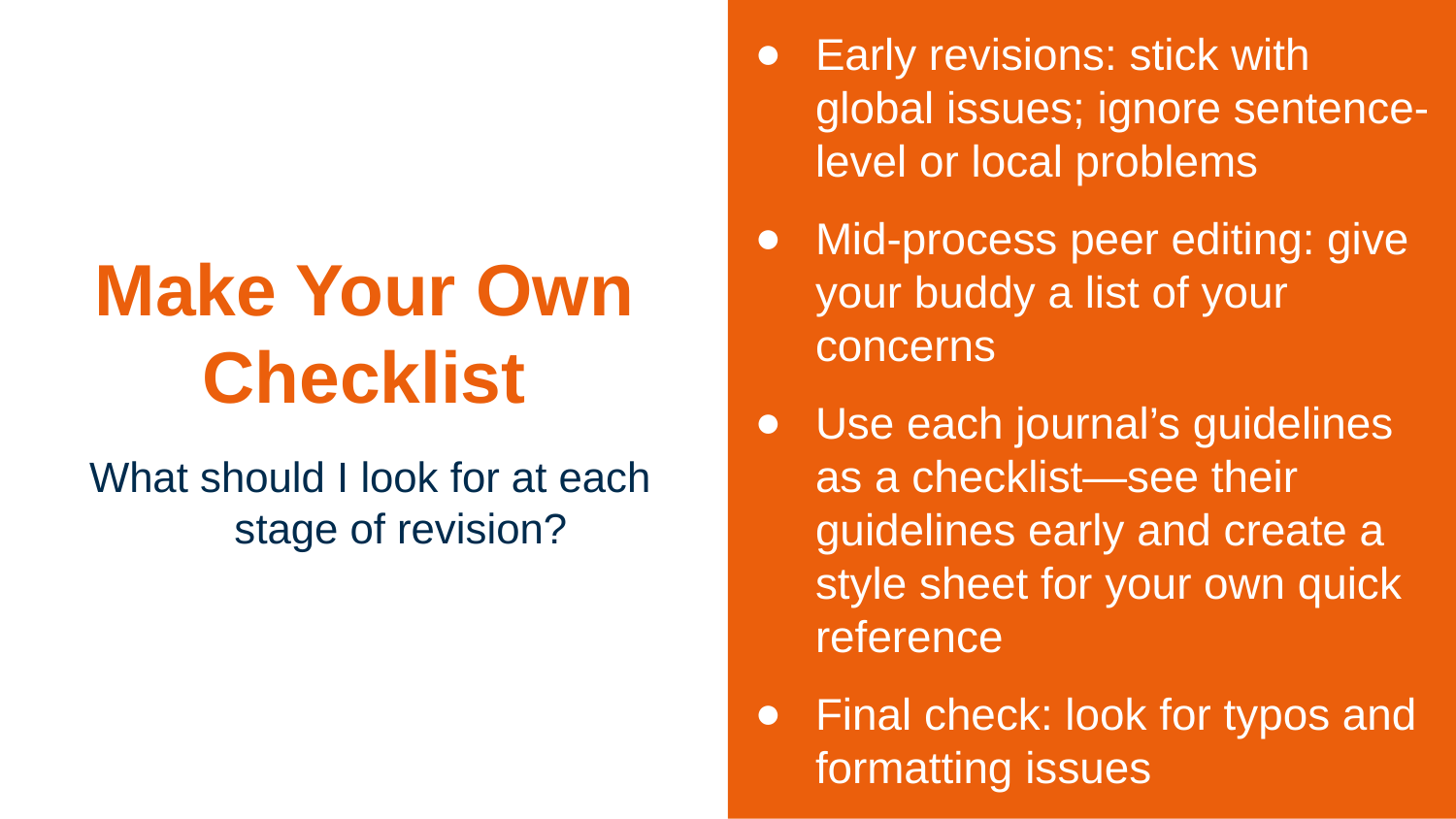

Early revisions: stick with global issues; ignore sentence-level or local problems
Mid-process peer editing: give your buddy a list of your concerns
Use each journal’s guidelines as a checklist—see their guidelines early and create a style sheet for your own quick reference
Final check: look for typos and formatting issues
# Make Your Own Checklist
What should I look for at each stage of revision?